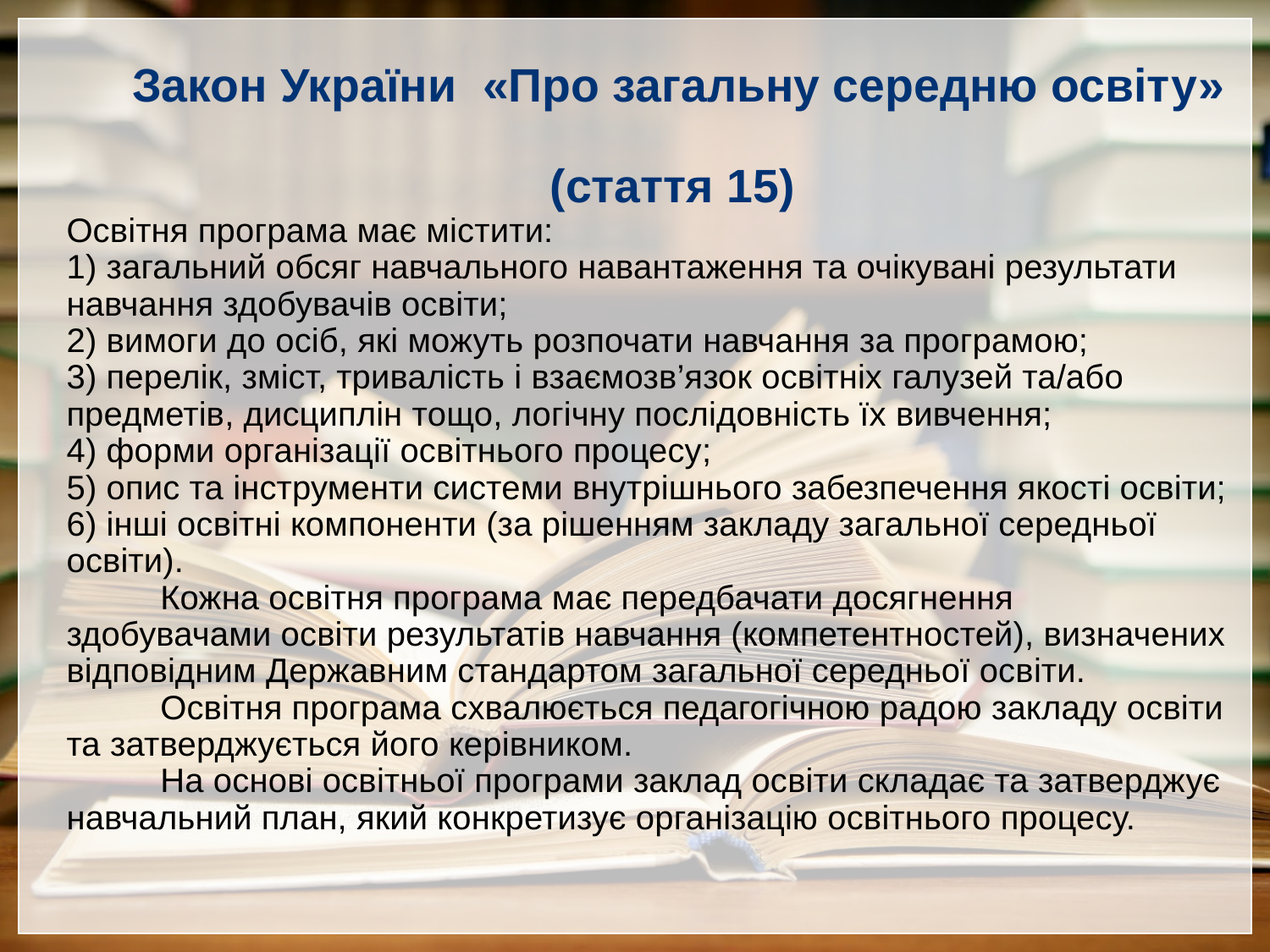

# Закон України  «Про загальну середню освіту» (стаття 15) Освітня програма має містити: 1) загальний обсяг навчального навантаження та очікувані результати навчання здобувачів освіти; 2) вимоги до осіб, які можуть розпочати навчання за програмою; 3) перелік, зміст, тривалість і взаємозв’язок освітніх галузей та/або предметів, дисциплін тощо, логічну послідовність їх вивчення; 4) форми організації освітнього процесу; 5) опис та інструменти системи внутрішнього забезпечення якості освіти; 6) інші освітні компоненти (за рішенням закладу загальної середньої освіти). Кожна освітня програма має передбачати досягнення здобувачами освіти результатів навчання (компетентностей), визначених відповідним Державним стандартом загальної середньої освіти. Освітня програма схвалюється педагогічною радою закладу освіти та затверджується його керівником. На основі освітньої програми заклад освіти складає та затверджує навчальний план, який конкретизує організацію освітнього процесу.